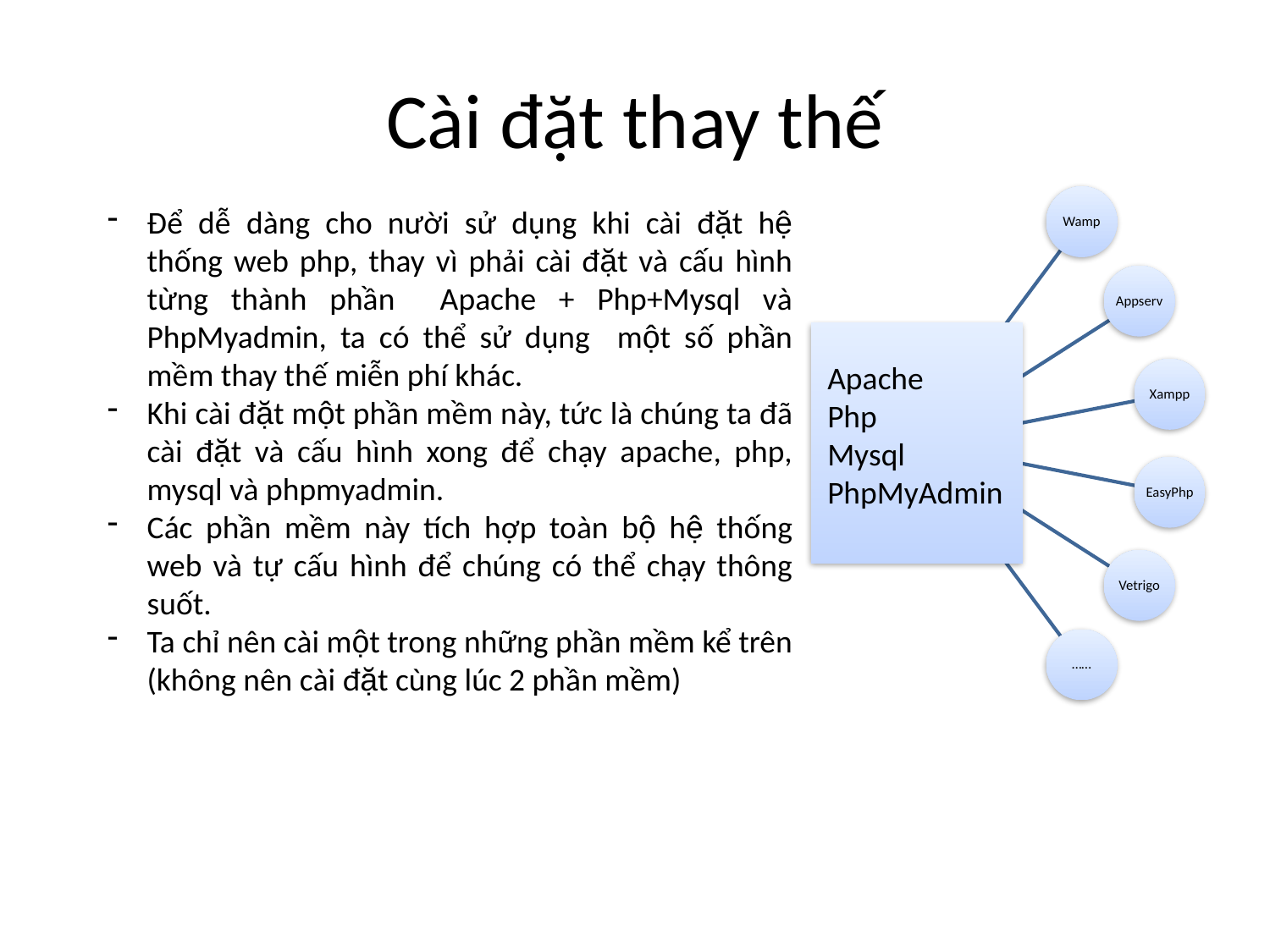

# Cài đặt thay thế
Wamp

Appserv
Xampp
EasyPhp
Vetrigo
……
Để dễ dàng cho nười sử dụng khi cài đặt hệ thống web php, thay vì phải cài đặt và cấu hình từng thành phần  Apache + Php+Mysql và PhpMyadmin, ta có thể sử dụng  một số phần mềm thay thế miễn phí khác.
Khi cài đặt một phần mềm này, tức là chúng ta đã cài đặt và cấu hình xong để chạy apache, php, mysql và phpmyadmin.
Các phần mềm này tích hợp toàn bộ hệ thống web và tự cấu hình để chúng có thể chạy thông suốt.
Ta chỉ nên cài một trong những phần mềm kể trên (không nên cài đặt cùng lúc 2 phần mềm)
Apache
Php
Mysql
PhpMyAdmin